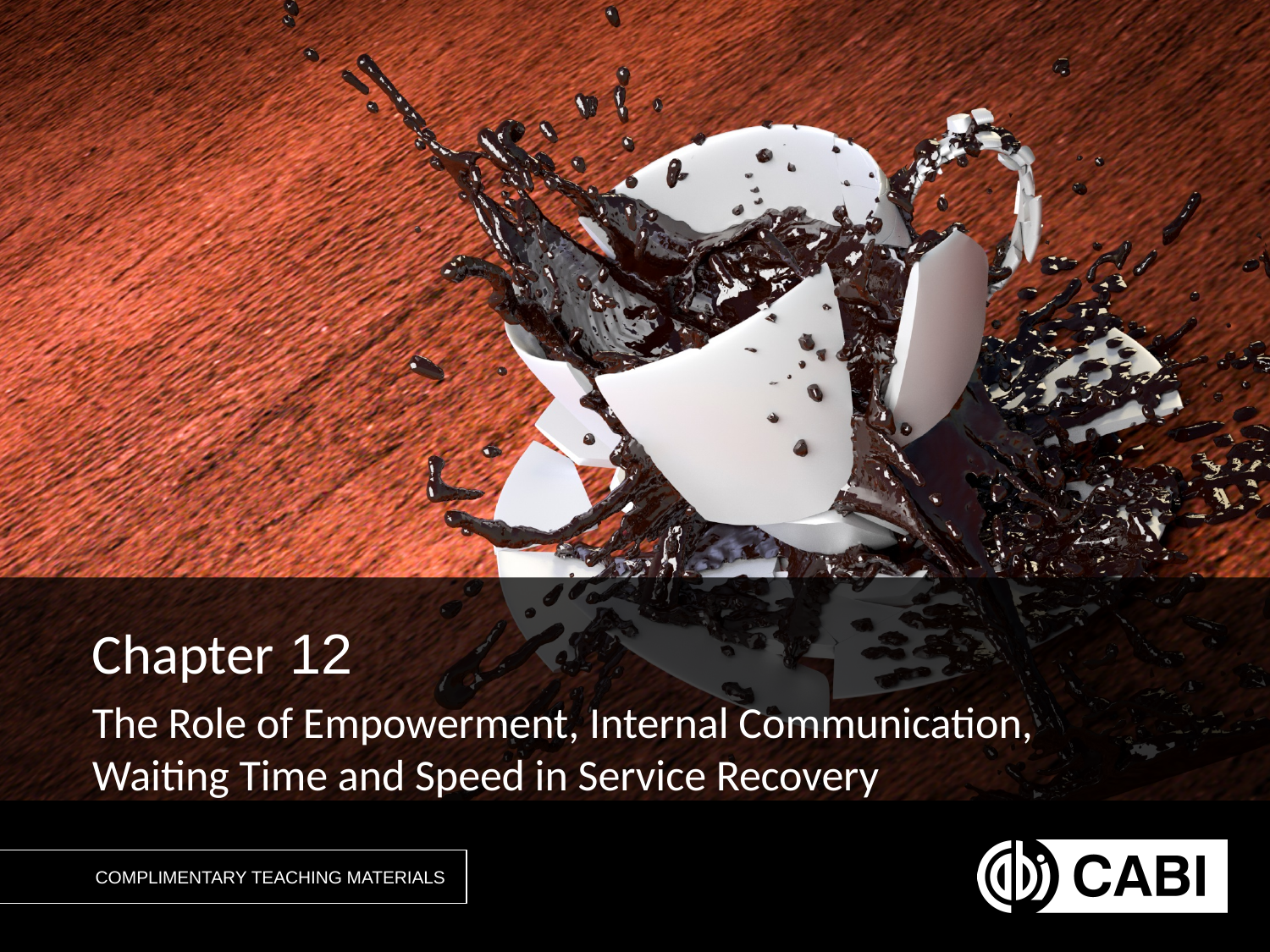

Chapter 12
The Role of Empowerment, Internal Communication, Waiting Time and Speed in Service Recovery